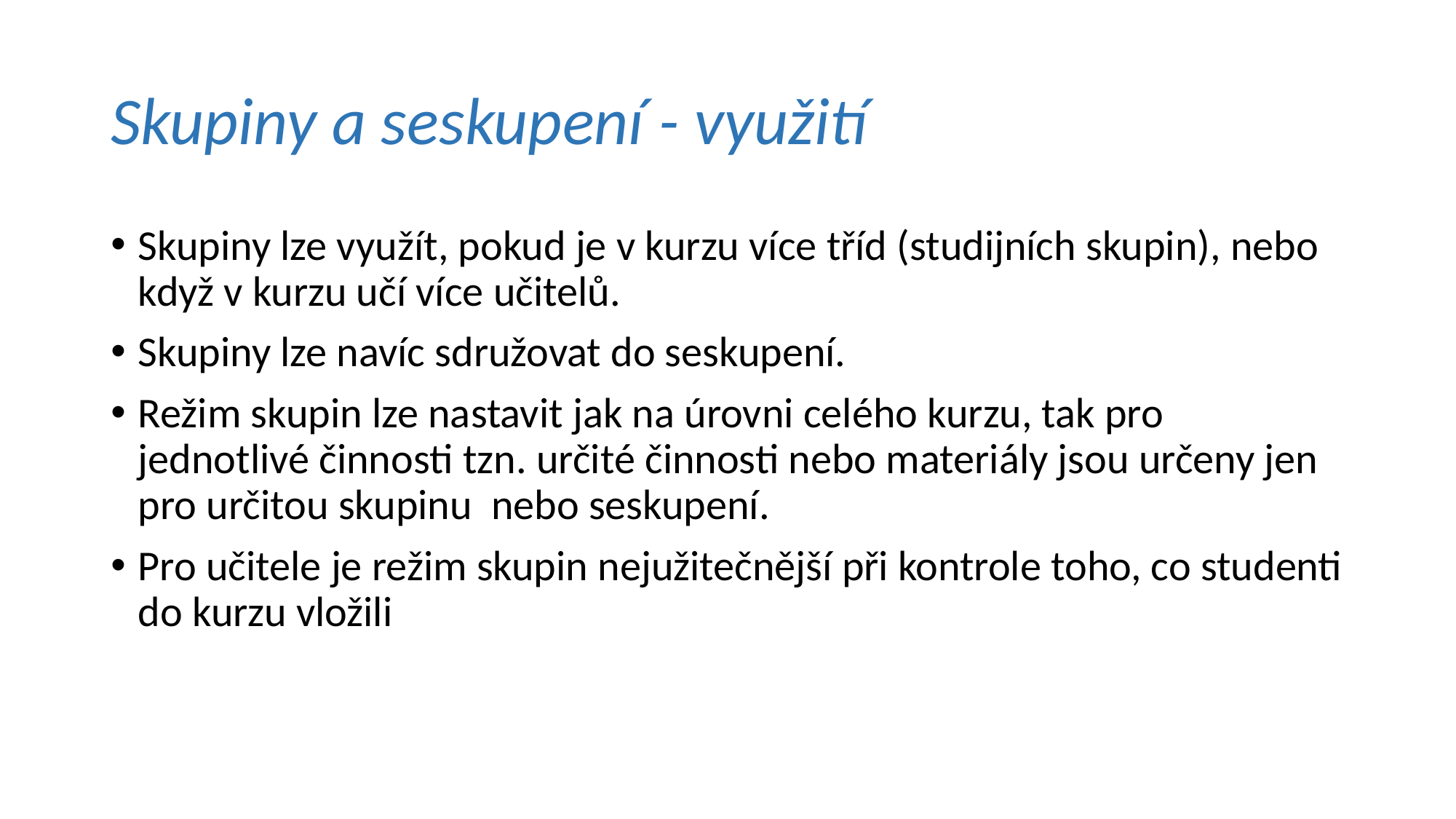

# Skupiny a seskupení - využití
Skupiny lze využít, pokud je v kurzu více tříd (studijních skupin), nebo když v kurzu učí více učitelů.
Skupiny lze navíc sdružovat do seskupení.
Režim skupin lze nastavit jak na úrovni celého kurzu, tak pro jednotlivé činnosti tzn. určité činnosti nebo materiály jsou určeny jen  pro určitou skupinu  nebo seskupení.
Pro učitele je režim skupin nejužitečnější při kontrole toho, co studenti do kurzu vložili